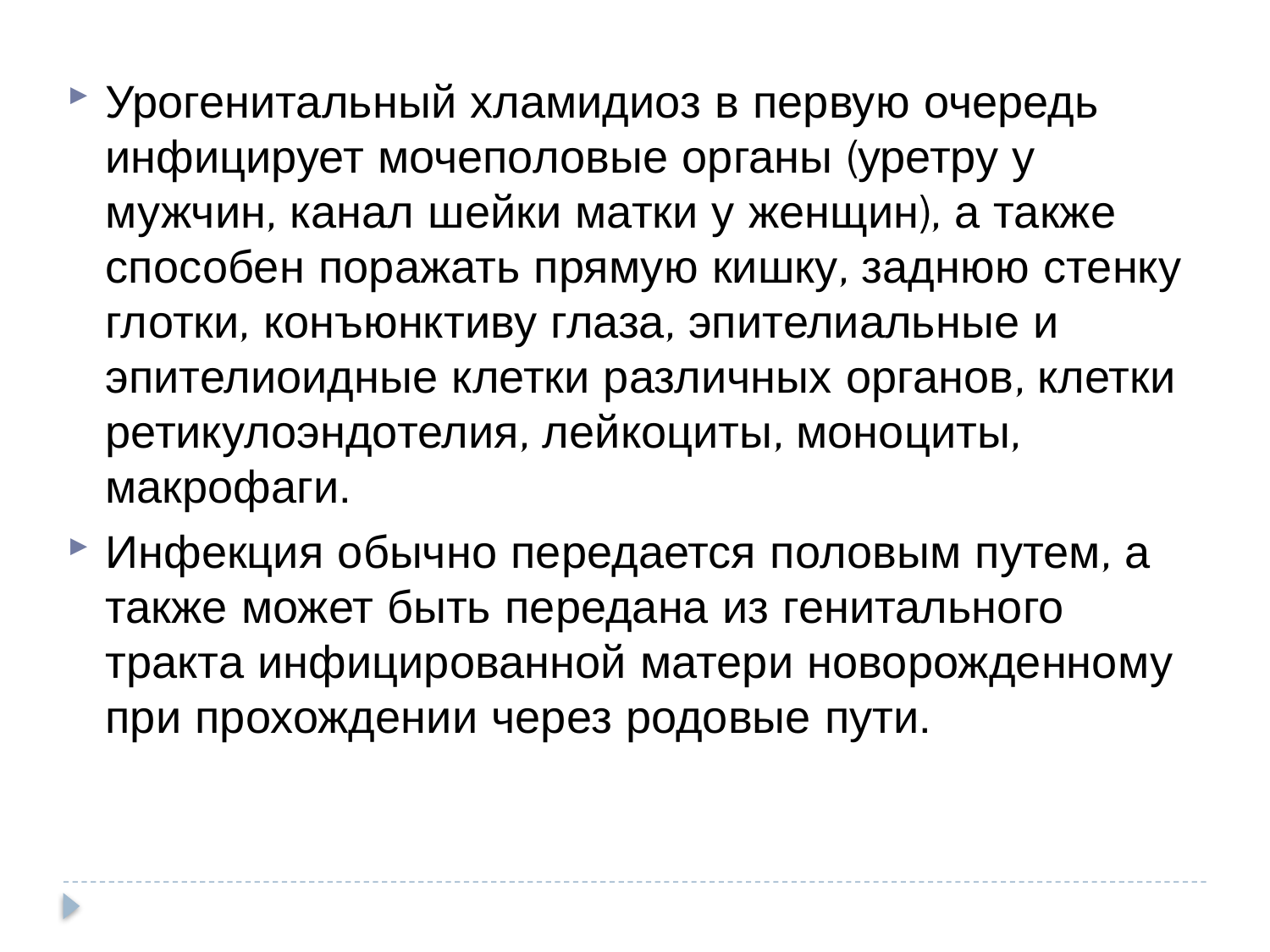

Урогенитальный хламидиоз в первую очередь инфицирует мочеполовые органы (уретру у мужчин, канал шейки матки у женщин), а также способен поражать прямую кишку, заднюю стенку глотки, конъюнктиву глаза, эпителиальные и эпителиоидные клетки различных органов, клетки ретикулоэндотелия, лейкоциты, моноциты, макрофаги.
Инфекция обычно передается половым путем, а также может быть передана из генитального тракта инфицированной матери новорожденному при прохождении через родовые пути.